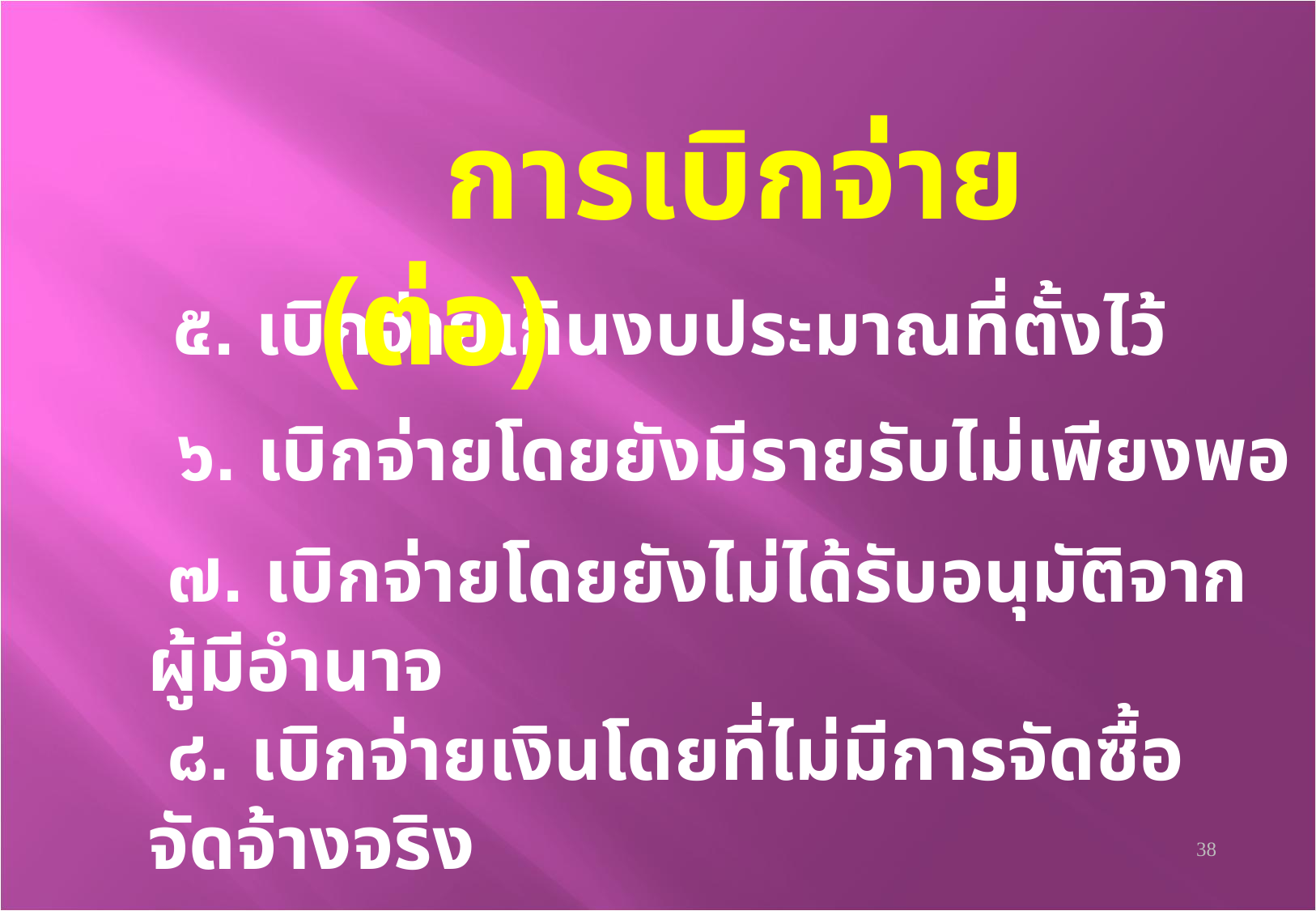

การเบิกจ่าย (ต่อ)
 ๕. เบิกจ่ายเกินงบประมาณที่ตั้งไว้
 ๖. เบิกจ่ายโดยยังมีรายรับไม่เพียงพอ
 ๗. เบิกจ่ายโดยยังไม่ได้รับอนุมัติจากผู้มีอำนาจ
 ๘. เบิกจ่ายเงินโดยที่ไม่มีการจัดซื้อจัดจ้างจริง

38